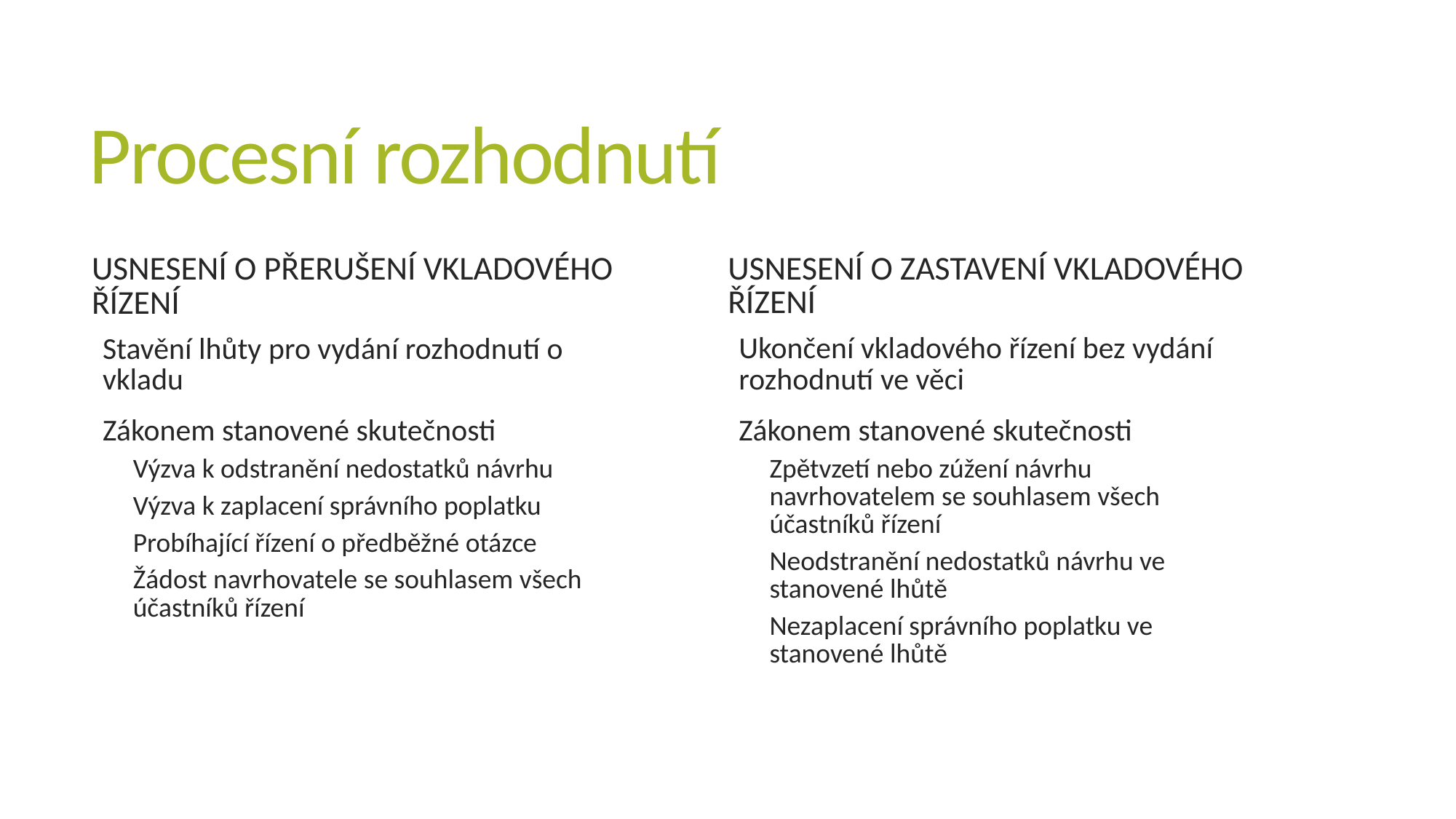

# Procesní rozhodnutí
usnesení o zastavení vkladového řízení
Usnesení o přerušení vkladového řízení
Ukončení vkladového řízení bez vydání rozhodnutí ve věci
Zákonem stanovené skutečnosti
Zpětvzetí nebo zúžení návrhu navrhovatelem se souhlasem všech účastníků řízení
Neodstranění nedostatků návrhu ve stanovené lhůtě
Nezaplacení správního poplatku ve stanovené lhůtě

Stavění lhůty pro vydání rozhodnutí o vkladu
Zákonem stanovené skutečnosti
Výzva k odstranění nedostatků návrhu
Výzva k zaplacení správního poplatku
Probíhající řízení o předběžné otázce
Žádost navrhovatele se souhlasem všech účastníků řízení